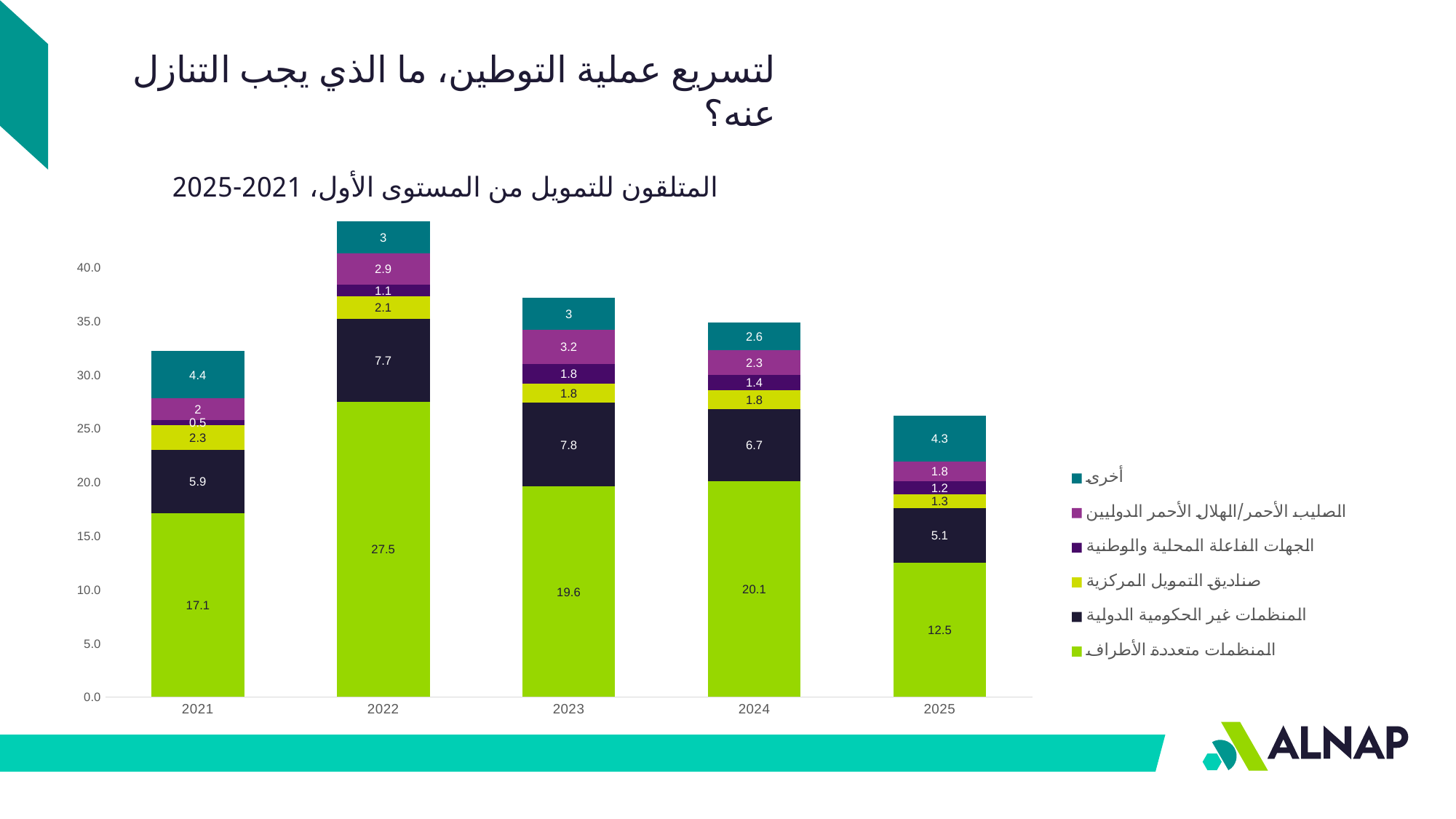

لتسريع عملية التوطين، ما الذي يجب التنازل عنه؟

المتلقون للتمويل من المستوى الأول، 2021-2025

### Chart

| Category | المنظمات متعددة الأطراف | المنظمات غير الحكومية الدولية | صناديق التمويل المركزية | الجهات الفاعلة المحلية والوطنية | الصليب الأحمر/الهلال الأحمر الدوليين | أخرى |
|---|---|---|---|---|---|---|
| 2021 | 17.1 | 5.9 | 2.3 | 0.5 | 2.0 | 4.4 |
| 2022 | 27.5 | 7.7 | 2.1 | 1.1 | 2.9 | 3.0 |
| 2023 | 19.6 | 7.8 | 1.8 | 1.8 | 3.2 | 3.0 |
| 2024 | 20.1 | 6.7 | 1.8 | 1.4 | 2.3 | 2.6 |
| 2025 | 12.5 | 5.1 | 1.3 | 1.2 | 1.8 | 4.3 |